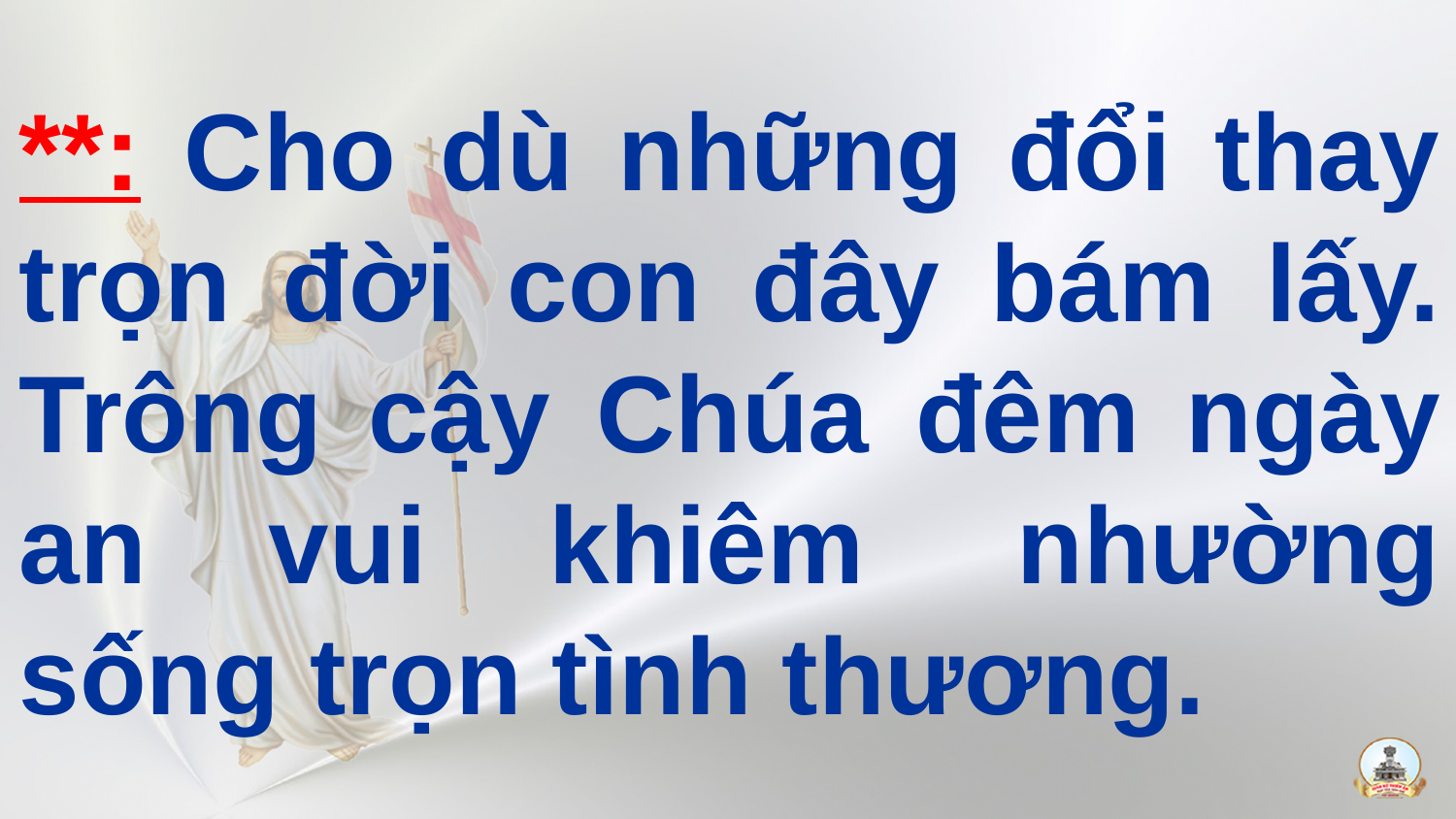

**: Cho dù những đổi thay trọn đời con đây bám lấy. Trông cậy Chúa đêm ngày an vui khiêm  nhường sống trọn tình thương.